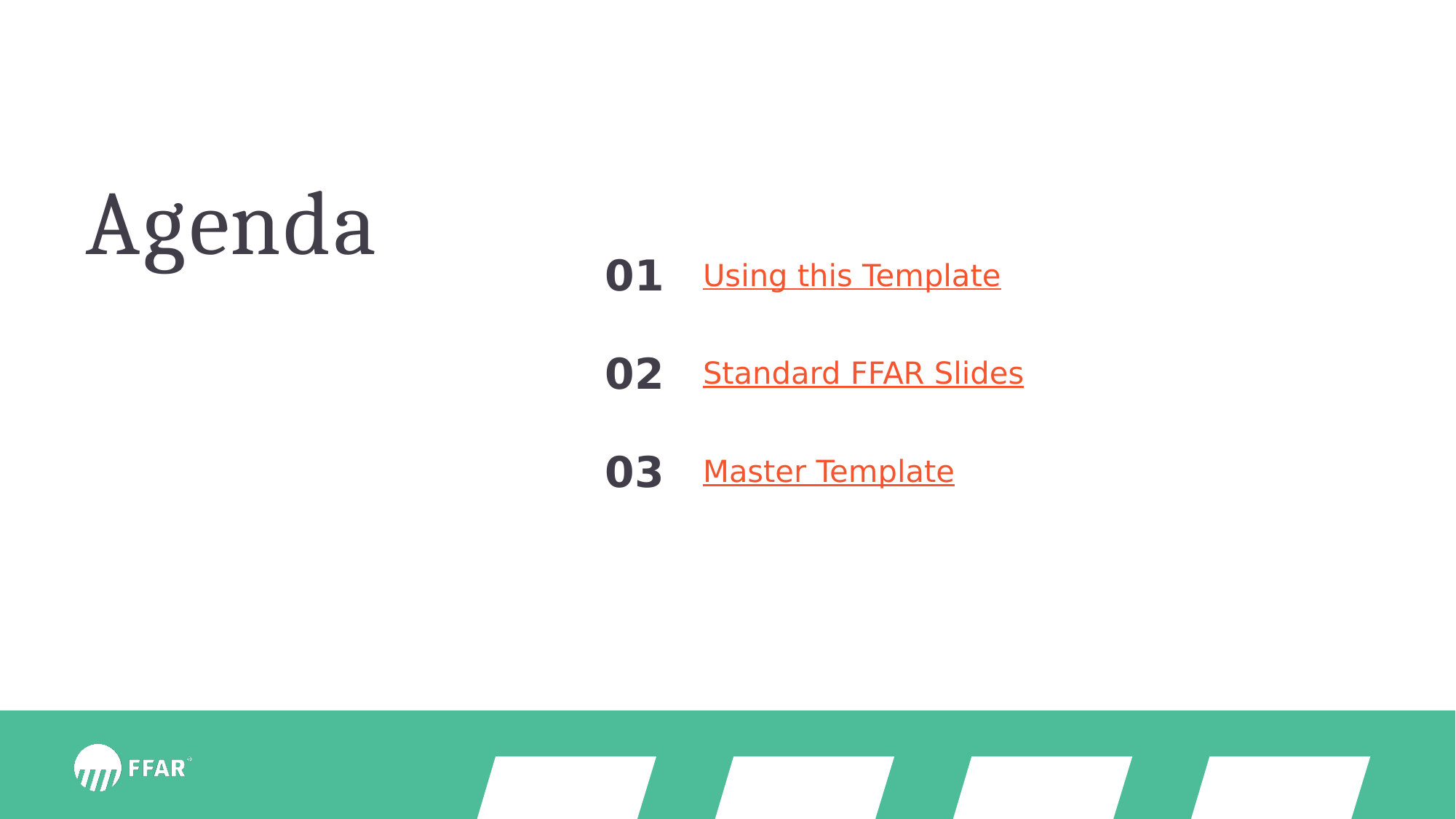

# Agenda
01
Using this Template
02
Standard FFAR Slides
03
Master Template